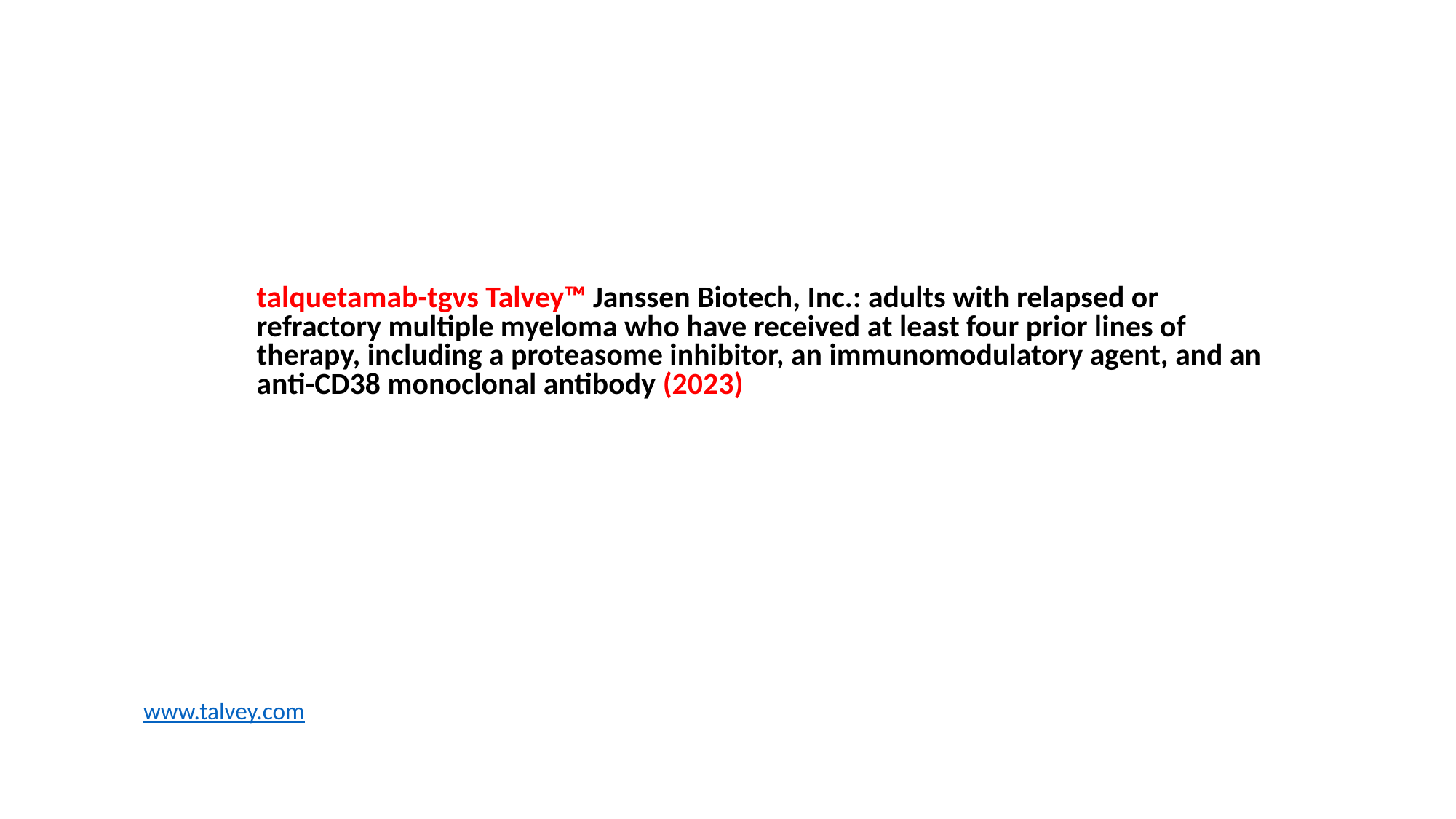

#
talquetamab-tgvs Talvey™ Janssen Biotech, Inc.: adults with relapsed or refractory multiple myeloma who have received at least four prior lines of therapy, including a proteasome inhibitor, an immunomodulatory agent, and an anti-CD38 monoclonal antibody (2023)

www.talvey.com